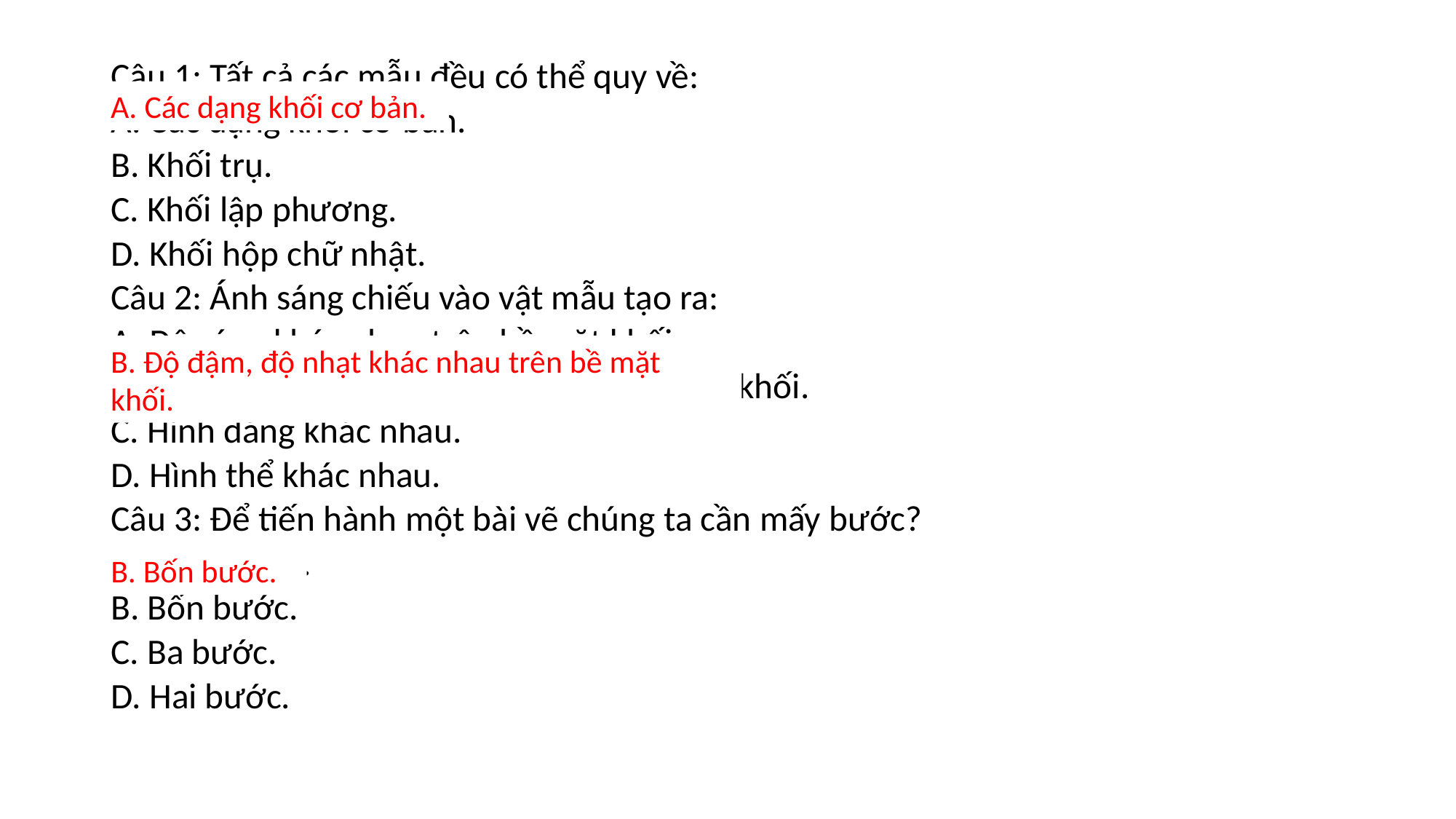

Câu 1: Tất cả các mẫu đều có thể quy về:
A. Các dạng khối cơ bản.
B. Khối trụ.
C. Khối lập phương.
D. Khối hộp chữ nhật.
Câu 2: Ánh sáng chiếu vào vật mẫu tạo ra:
A. Độ sáng khác nhau trên bề mặt khối.
B. Độ đậm, độ nhạt khác nhau trên bề mặt khối.
C. Hình dáng khác nhau.
D. Hình thể khác nhau.
Câu 3: Để tiến hành một bài vẽ chúng ta cần mấy bước?
A. Năm bước.
B. Bốn bước.
C. Ba bước.
D. Hai bước.

A. Các dạng khối cơ bản.
B. Độ đậm, độ nhạt khác nhau trên bề mặt khối.
B. Bốn bước.